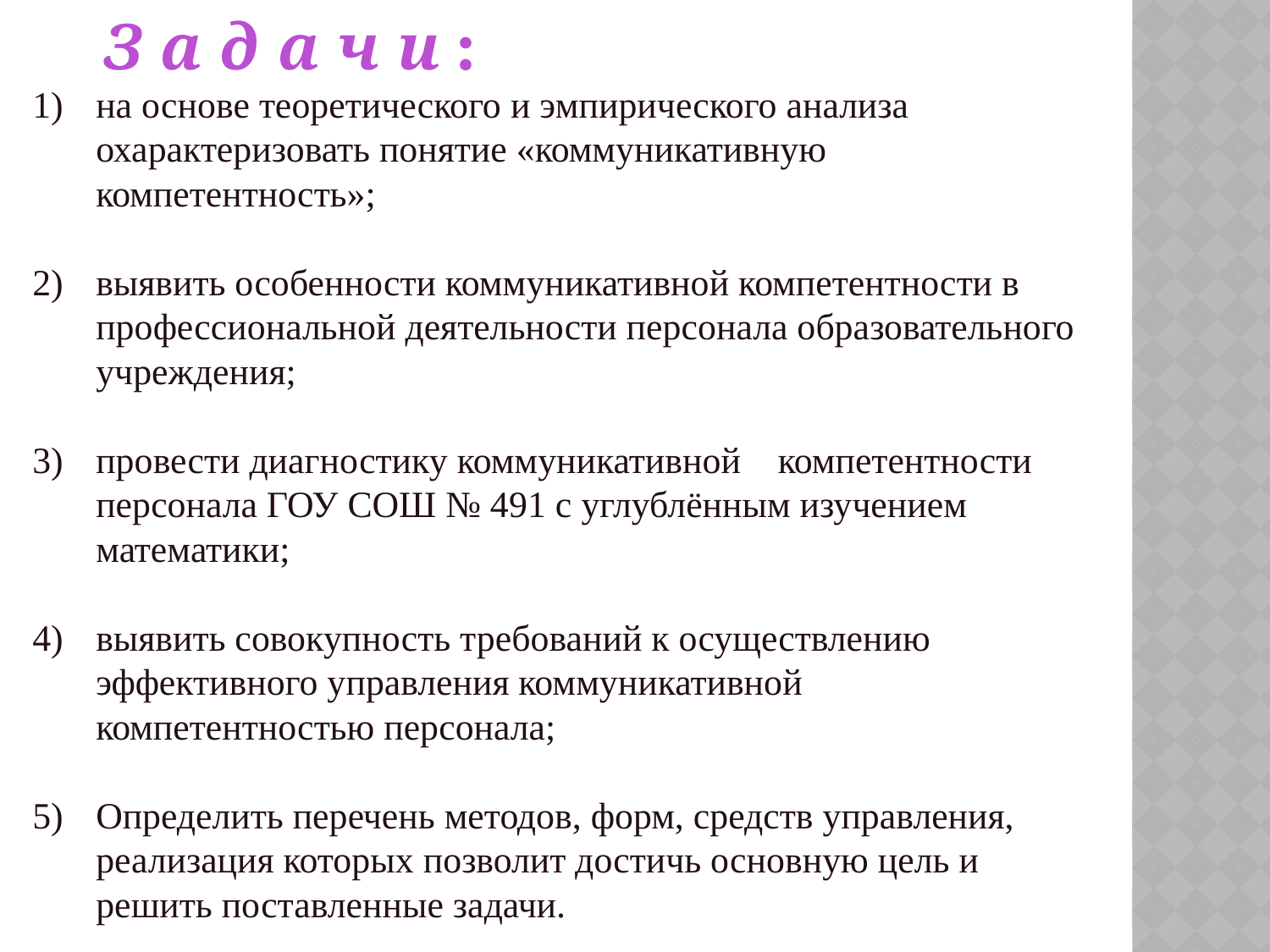

З а д а ч и :

на основе теоретического и эмпирического анализа охарактеризовать понятие «коммуникативную компетентность»;

выявить особенности коммуникативной компетентности в профессиональной деятельности персонала образовательного учреждения;

провести диагностику коммуникативной    компетентности персонала ГОУ СОШ № 491 с углублённым изучением математики;

выявить совокупность требований к осуществлению эффективного управления коммуникативной компетентностью персонала;

Определить перечень методов, форм, средств управления, реализация которых позволит достичь основную цель и решить поставленные задачи.